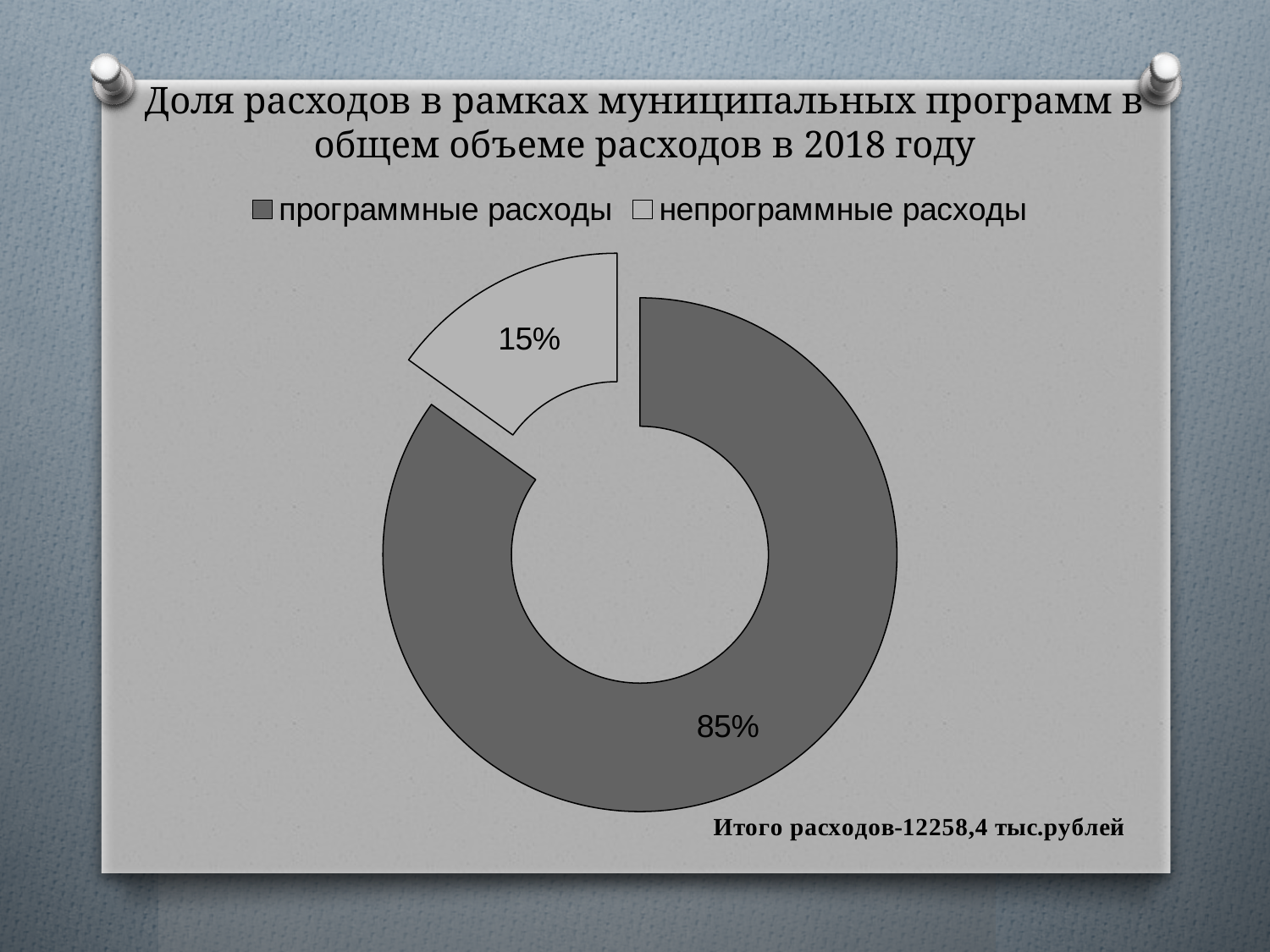

# Доля расходов в рамках муниципальных программ в общем объеме расходов в 2018 году

### Chart

| Category | Столбец1 |
|---|---|
| программные расходы | 10412.5 |
| непрограммные расходы | 1845.9 |